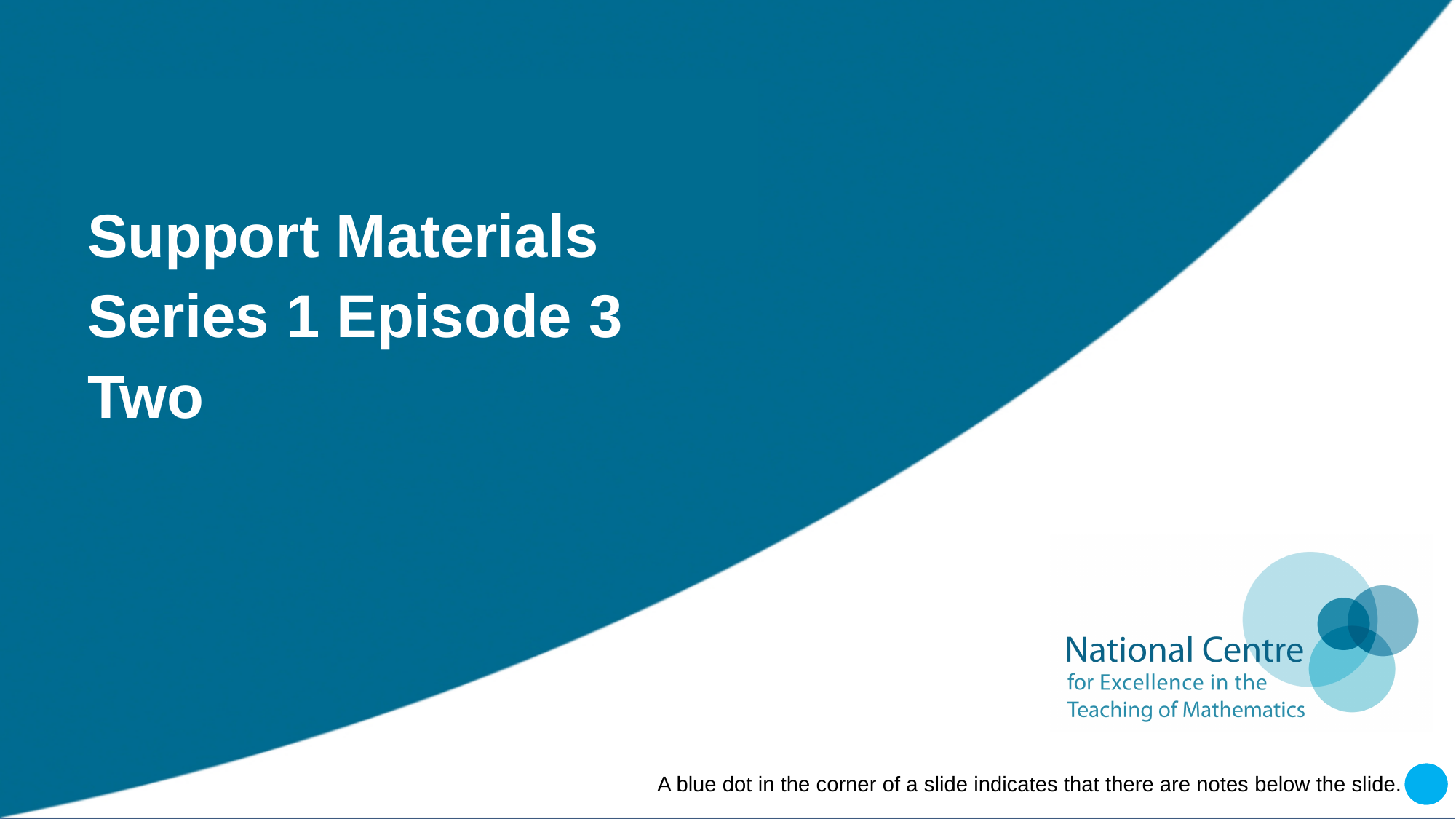

#
Support Materials
Series 1 Episode 3
Two